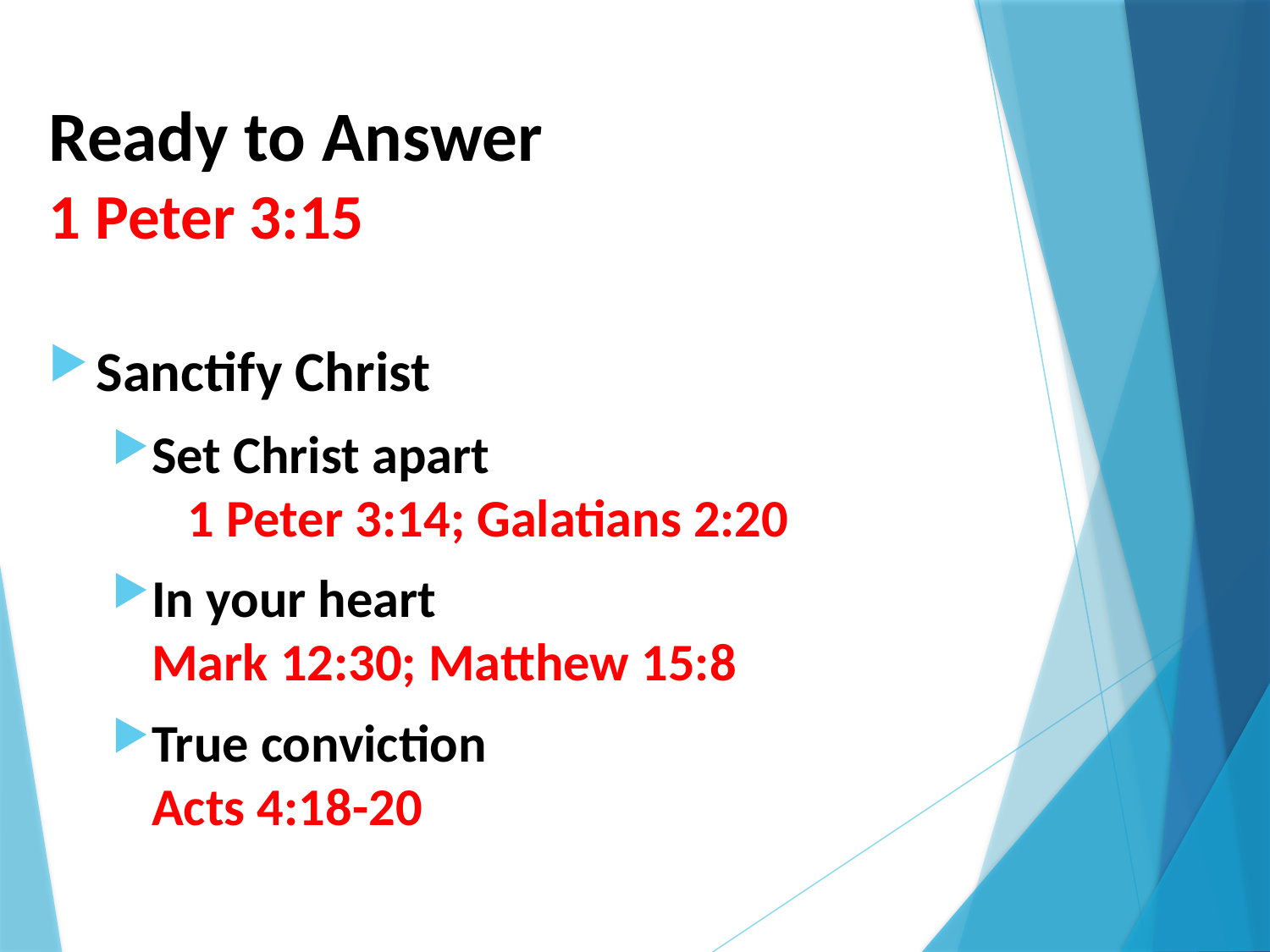

# Ready to Answer 1 Peter 3:15
Sanctify Christ
Set Christ apart                                              1 Peter 3:14; Galatians 2:20
In your heart                                           Mark 12:30; Matthew 15:8
True conviction                                          Acts 4:18-20